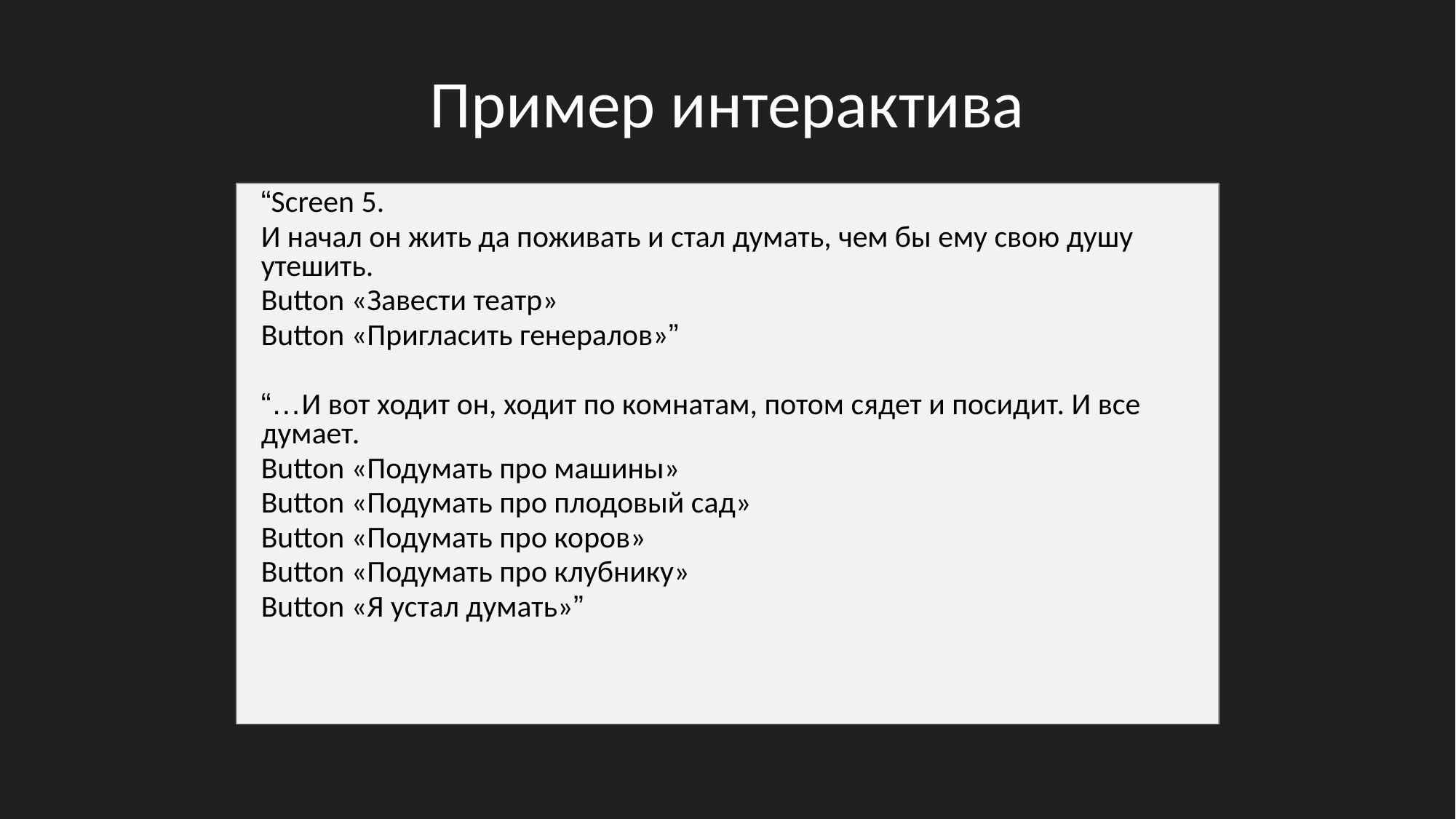

# Пример интерактива
“Screen 5.
И начал он жить да поживать и стал думать, чем бы ему свою душу утешить.
Button «Завести театр»
Button «Пригласить генералов»”

“…И вот ходит он, ходит по комнатам, потом сядет и посидит. И все думает.
Button «Подумать про машины»
Button «Подумать про плодовый сад»
Button «Подумать про коров»
Button «Подумать про клубнику»
Button «Я устал думать»”